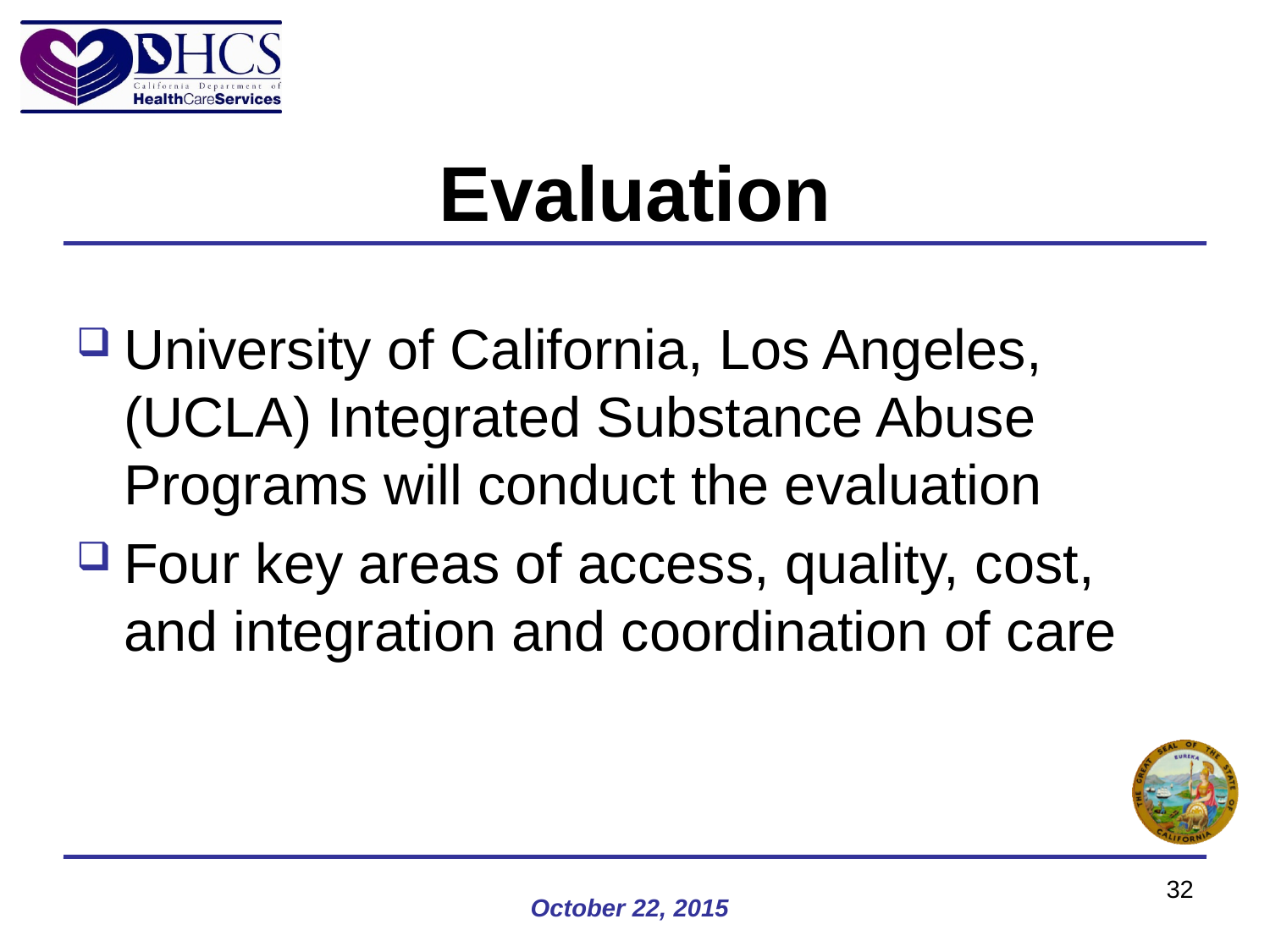

# Evaluation
University of California, Los Angeles, (UCLA) Integrated Substance Abuse Programs will conduct the evaluation
Four key areas of access, quality, cost, and integration and coordination of care
32
October 22, 2015